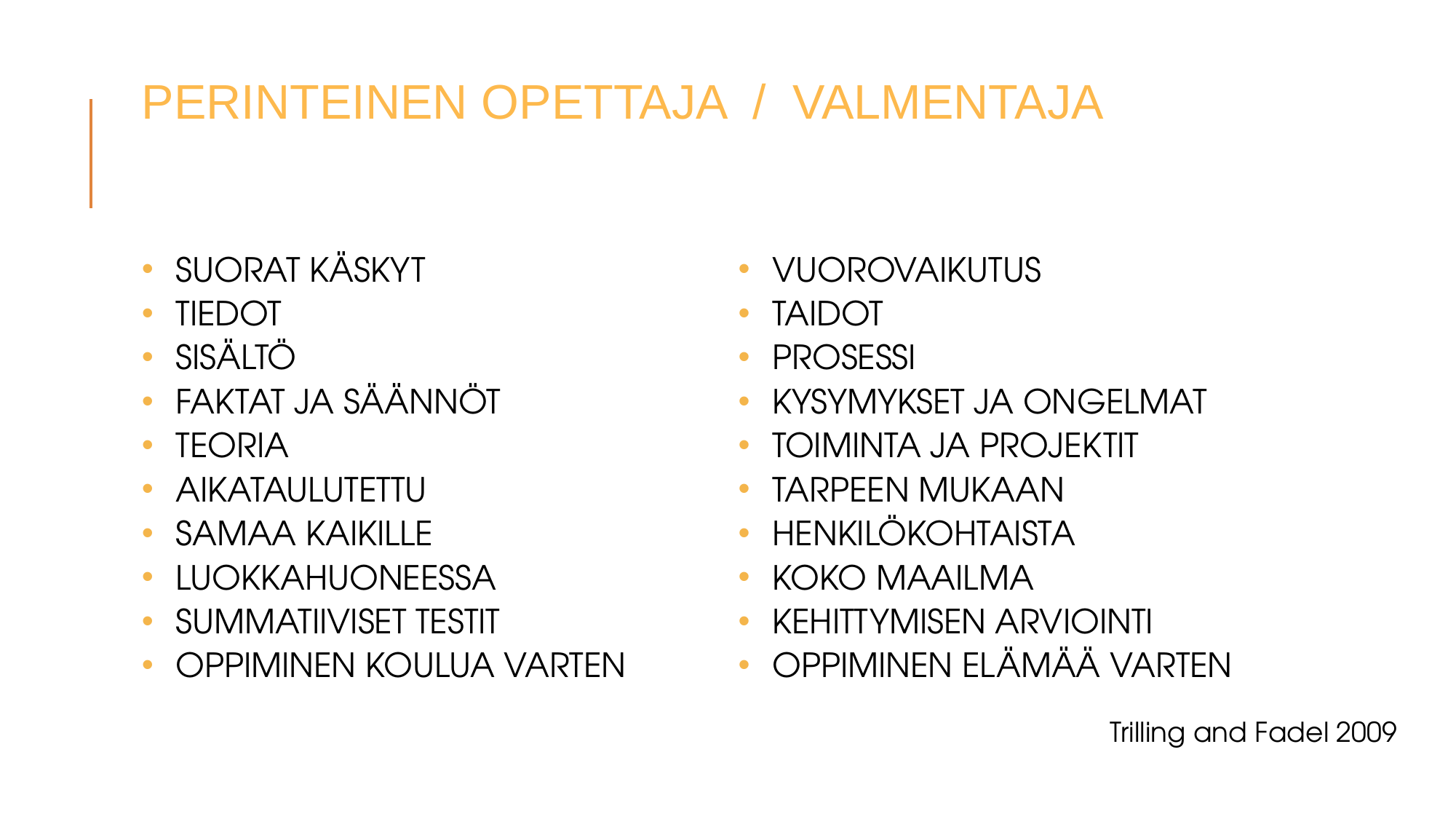

PERINTEINEN OPETTAJA  /  VALMENTAJA
Suorat käskyt
Tiedot
Sisältö
Faktat ja säännöt
Teoria
Aikataulutettu
Samaa kaikille
Luokkahuoneessa
Summatiiviset testit
Oppiminen koulua varten

Vuorovaikutus
Taidot
Prosessi
Kysymykset ja ongelmat
Toiminta ja projektit
Tarpeen mukaan
Henkilökohtaista
Koko maailma
Kehittymisen arviointi
Oppiminen elämää varten

Trilling and Fadel 2009